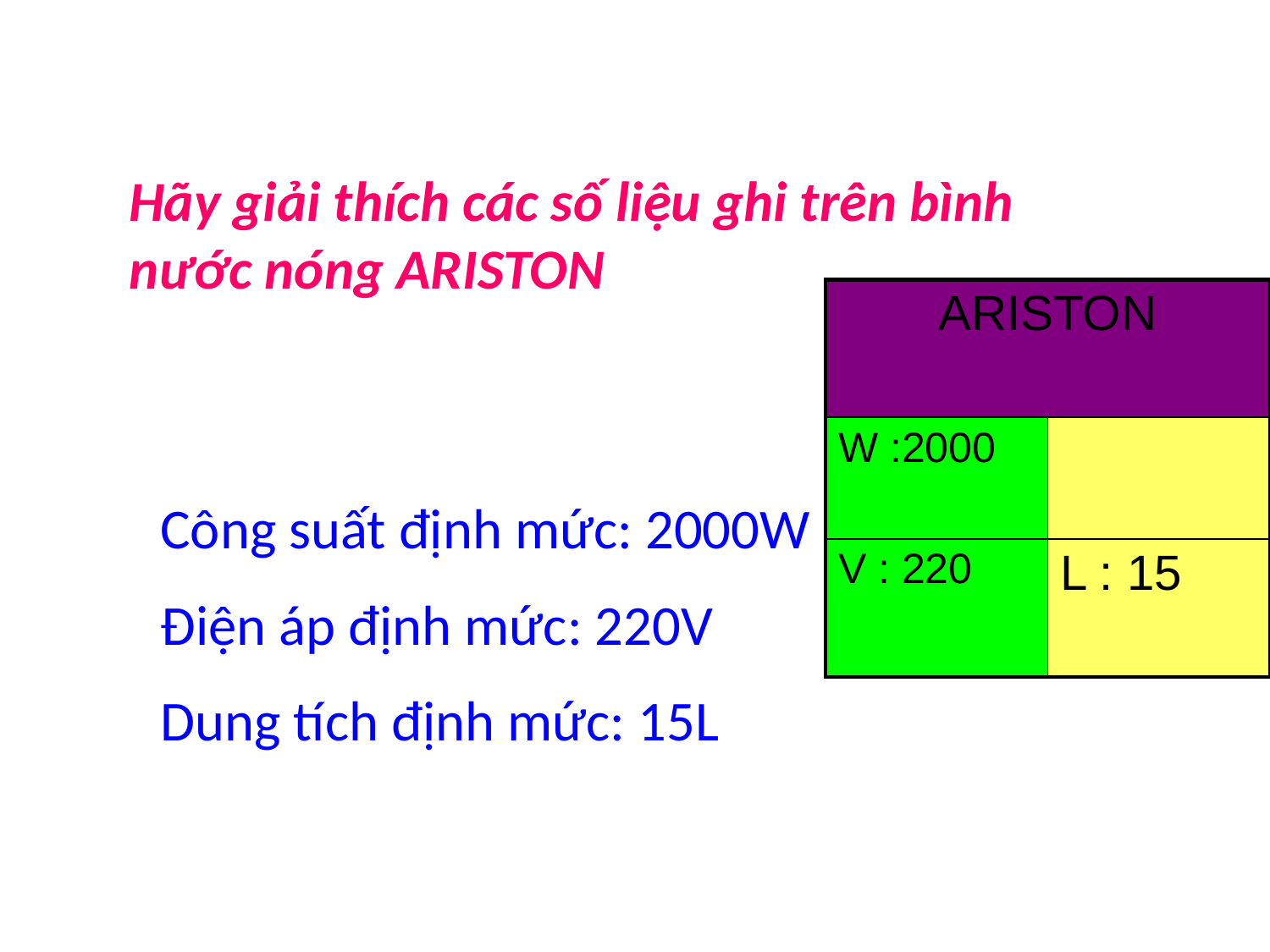

Hãy giải thích các số liệu ghi trên bình nước nóng ARISTON

| ARISTON |  |
| --- | --- |
| W :2000 |  |
| V : 220 | L : 15 |
Công suất định mức: 2000W
Điện áp định mức: 220V
Dung tích định mức: 15L